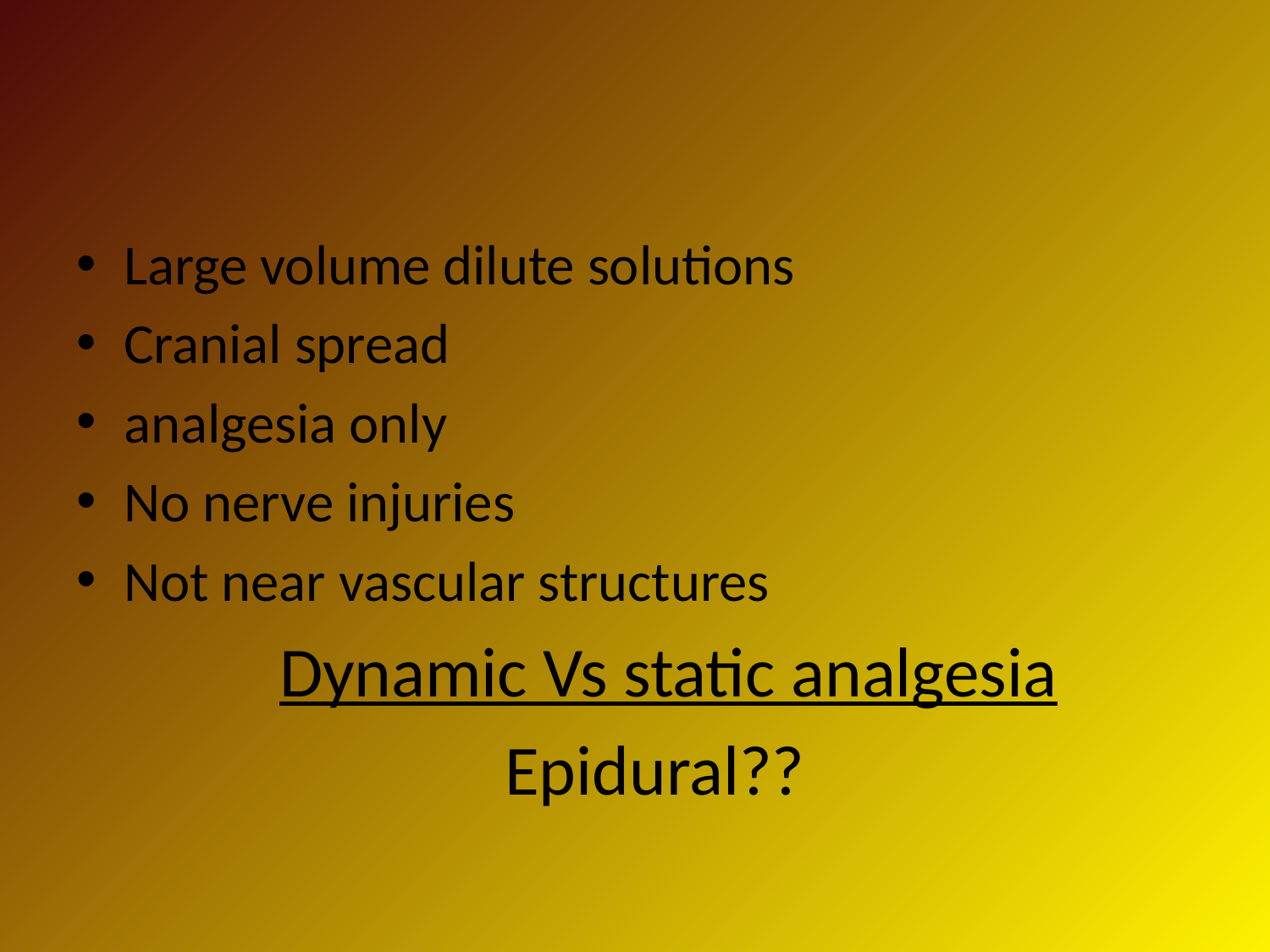

#
Large volume dilute solutions
Cranial spread
analgesia only
No nerve injuries
Not near vascular structures
                Dynamic Vs static analgesia
				Epidural??